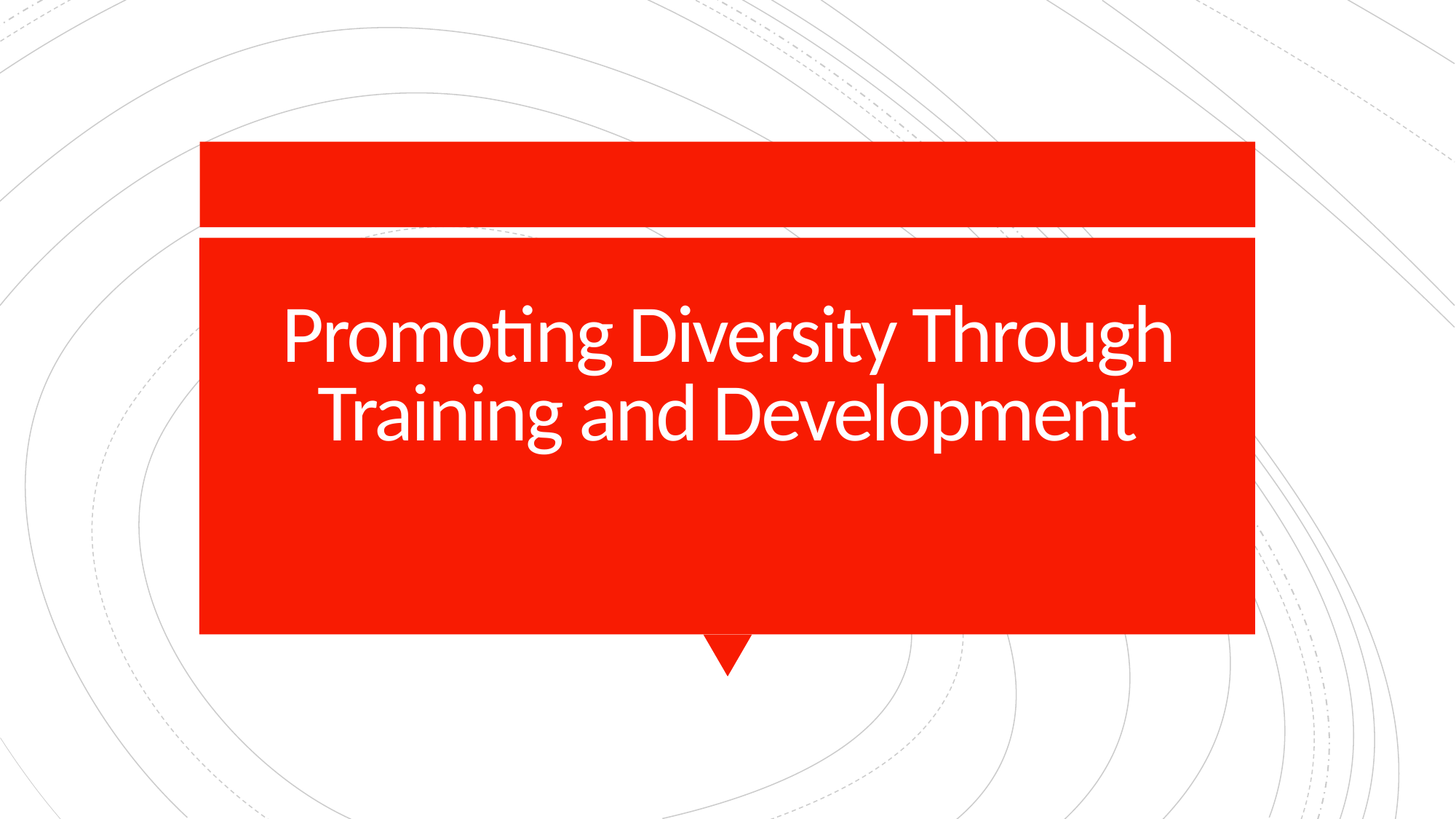

# Promoting Diversity Through Training and Development